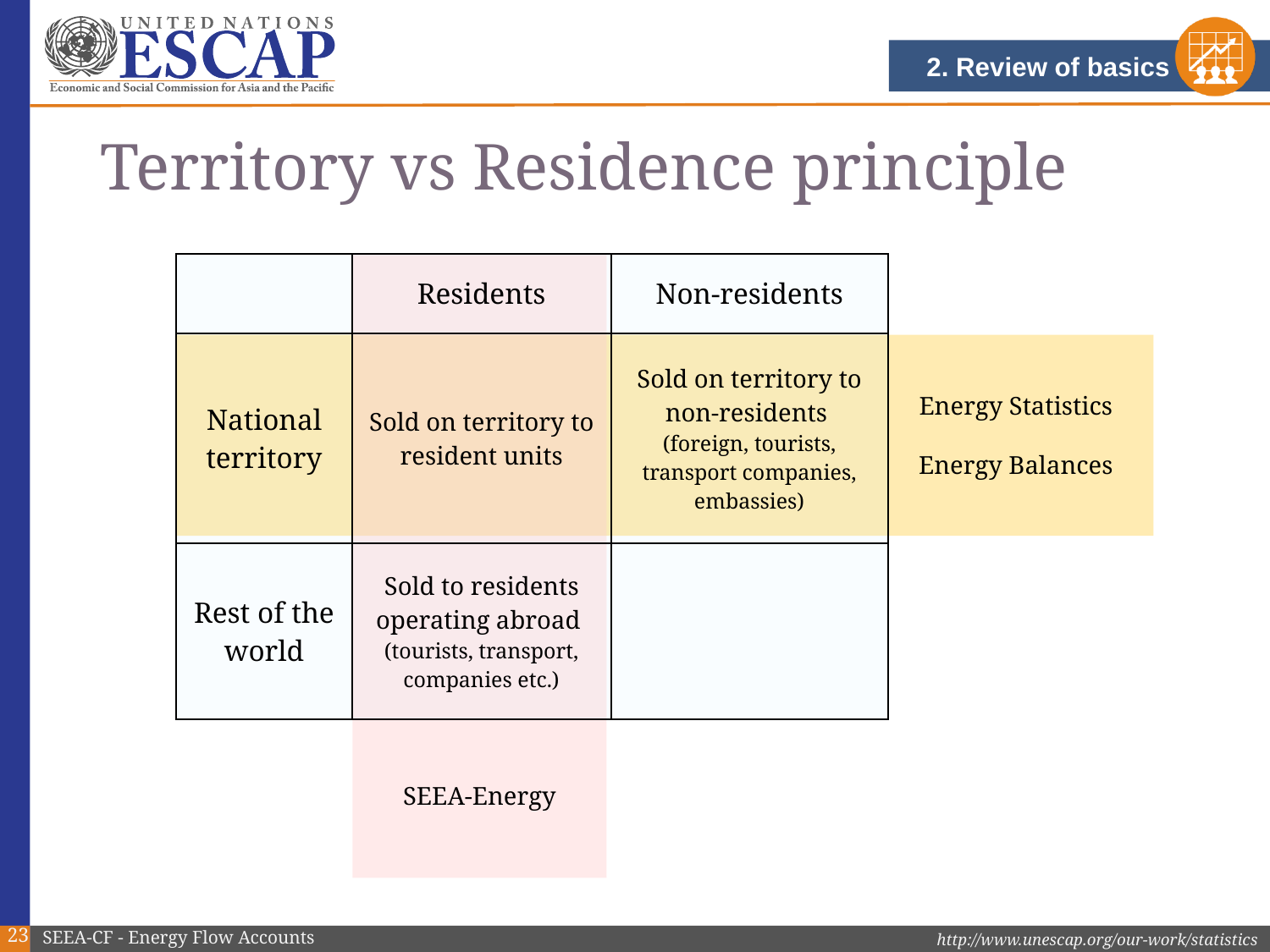

2. Review of basics
# Territory vs Residence principle
|  | Residents | Non-residents |
| --- | --- | --- |
| National territory | Sold on territory to resident units | Sold on territory to non-residents (foreign, tourists, transport companies, embassies) |
| Rest of the world | Sold to residents operating abroad (tourists, transport, companies etc.) |  |

Energy Statistics

Energy Balances
SEEA-Energy
23
SEEA-CF - Energy Flow Accounts